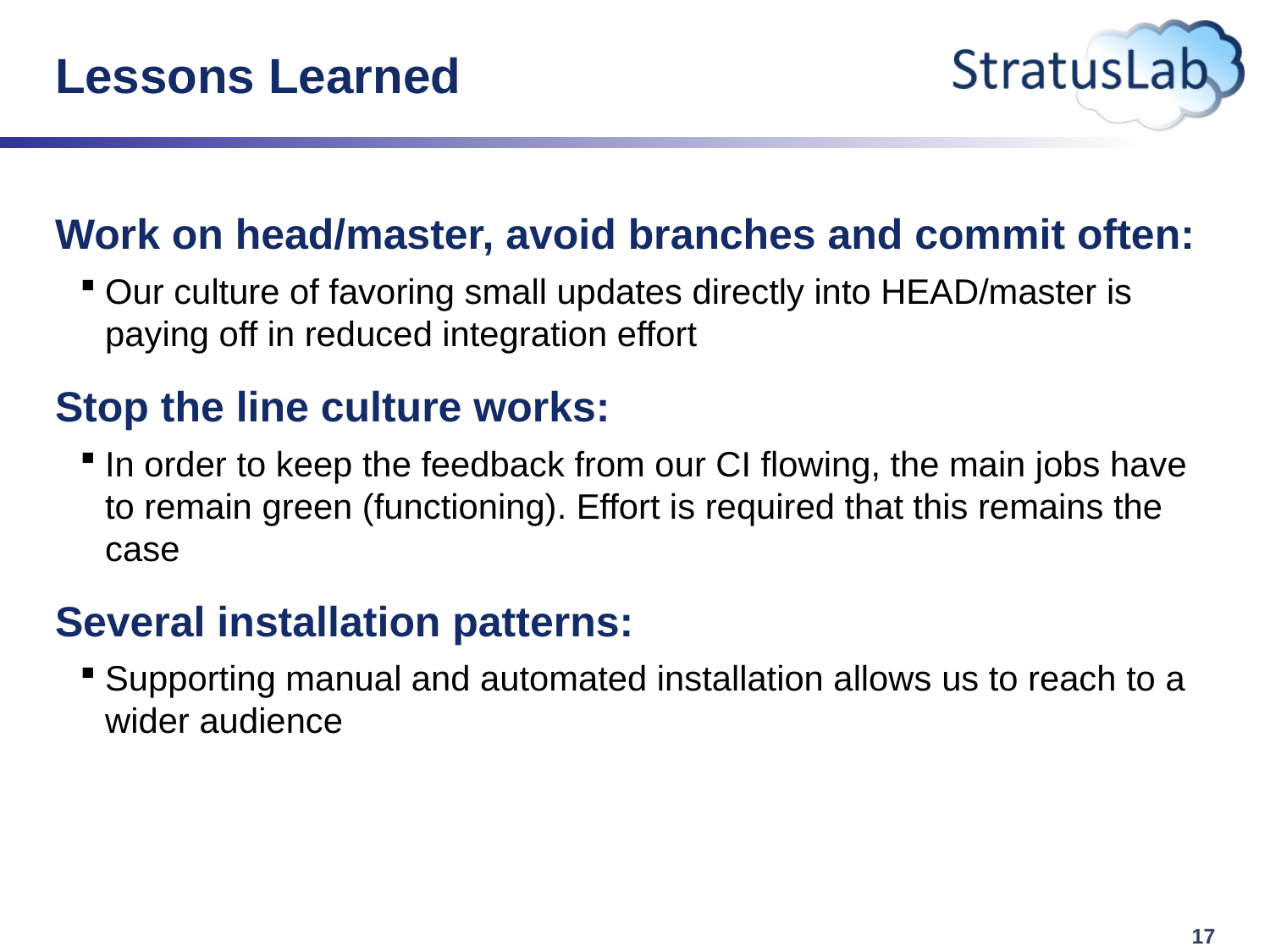

# Lessons Learned
Work on head/master, avoid branches and commit often:
Our culture of favoring small updates directly into HEAD/master is paying off in reduced integration effort
Stop the line culture works:
In order to keep the feedback from our CI flowing, the main jobs have to remain green (functioning). Effort is required that this remains the case
Several installation patterns:
Supporting manual and automated installation allows us to reach to a wider audience